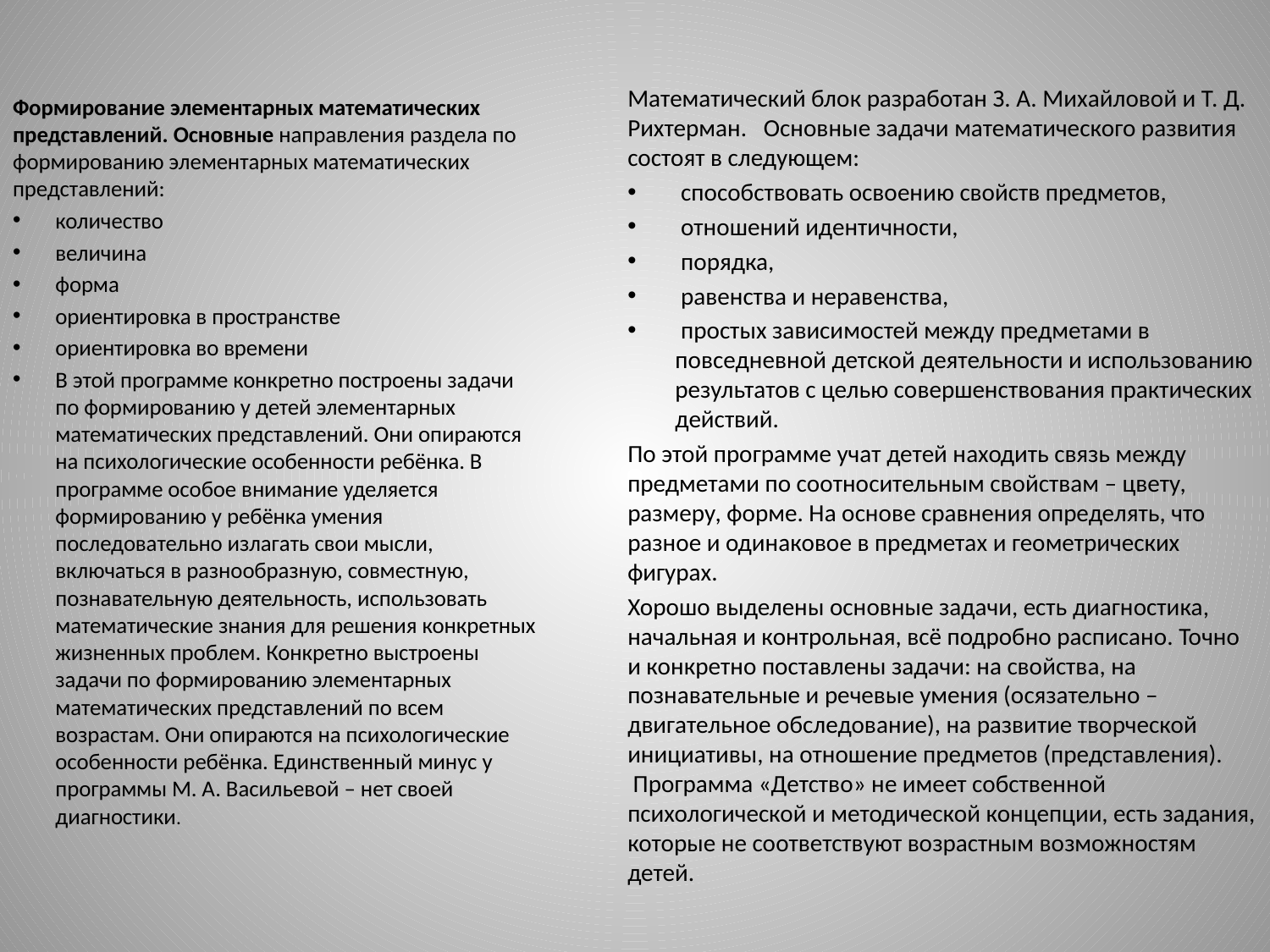

Математический блок разработан З. А. Михайловой и Т. Д. Рихтерман.   Основные задачи математического развития состоят в следующем:
 способствовать освоению свойств предметов,
 отношений идентичности,
 порядка,
 равенства и неравенства,
 простых зависимостей между предметами в повседневной детской деятельности и использованию результатов с целью совершенствования практических действий.
По этой программе учат детей находить связь между предметами по соотносительным свойствам – цвету, размеру, форме. На основе сравнения определять, что разное и одинаковое в предметах и геометрических фигурах.
Хорошо выделены основные задачи, есть диагностика, начальная и контрольная, всё подробно расписано. Точно и конкретно поставлены задачи: на свойства, на познавательные и речевые умения (осязательно – двигательное обследование), на развитие творческой инициативы, на отношение предметов (представления).  Программа «Детство» не имеет собственной психологической и методической концепции, есть задания, которые не соответствуют возрастным возможностям детей.

Формирование элементарных математических  представлений. Основные направления раздела по формированию элементарных математических представлений:
количество
величина
форма
ориентировка в пространстве
ориентировка во времени
В этой программе конкретно построены задачи по формированию у детей элементарных математических представлений. Они опираются на психологические особенности ребёнка. В программе особое внимание уделяется формированию у ребёнка умения последовательно излагать свои мысли, включаться в разнообразную, совместную, познавательную деятельность, использовать математические знания для решения конкретных жизненных проблем. Конкретно выстроены задачи по формированию элементарных математических представлений по всем возрастам. Они опираются на психологические особенности ребёнка. Единственный минус у программы М. А. Васильевой – нет своей диагностики.